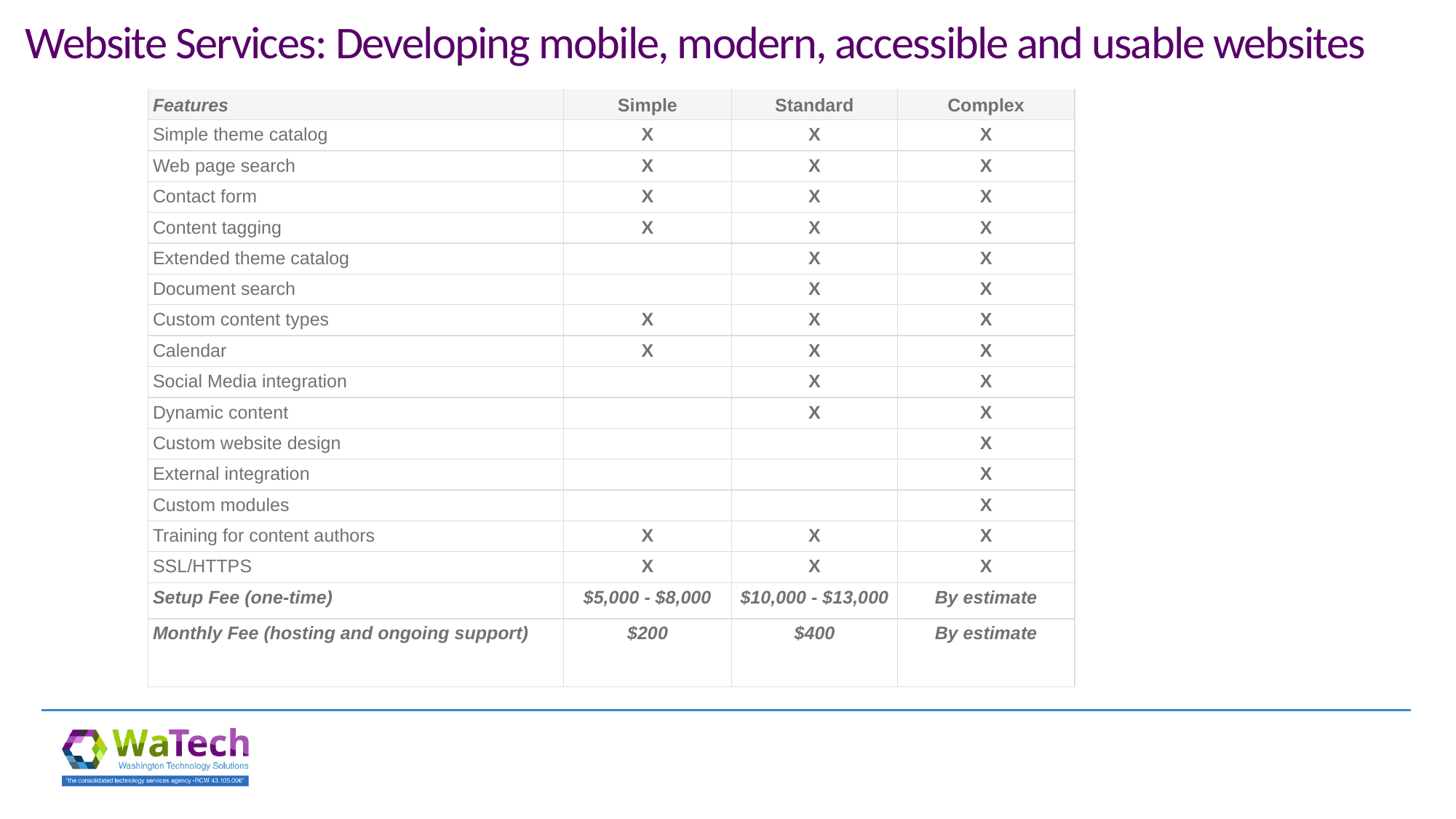

# Website Services: Developing mobile, modern, accessible and usable websites
| Features | Simple | Standard | Complex |
| --- | --- | --- | --- |
| Simple theme catalog | X | X | X |
| Web page search | X | X | X |
| Contact form | X | X | X |
| Content tagging | X | X | X |
| Extended theme catalog |  | X | X |
| Document search |  | X | X |
| Custom content types | X | X | X |
| Calendar | X | X | X |
| Social Media integration |  | X | X |
| Dynamic content |  | X | X |
| Custom website design |  |  | X |
| External integration |  |  | X |
| Custom modules |  |  | X |
| Training for content authors | X | X | X |
| SSL/HTTPS | X | X | X |
| Setup Fee (one-time) | $5,000 - $8,000 | $10,000 - $13,000 | By estimate |
| Monthly Fee (hosting and ongoing support) | $200 | $400 | By estimate |